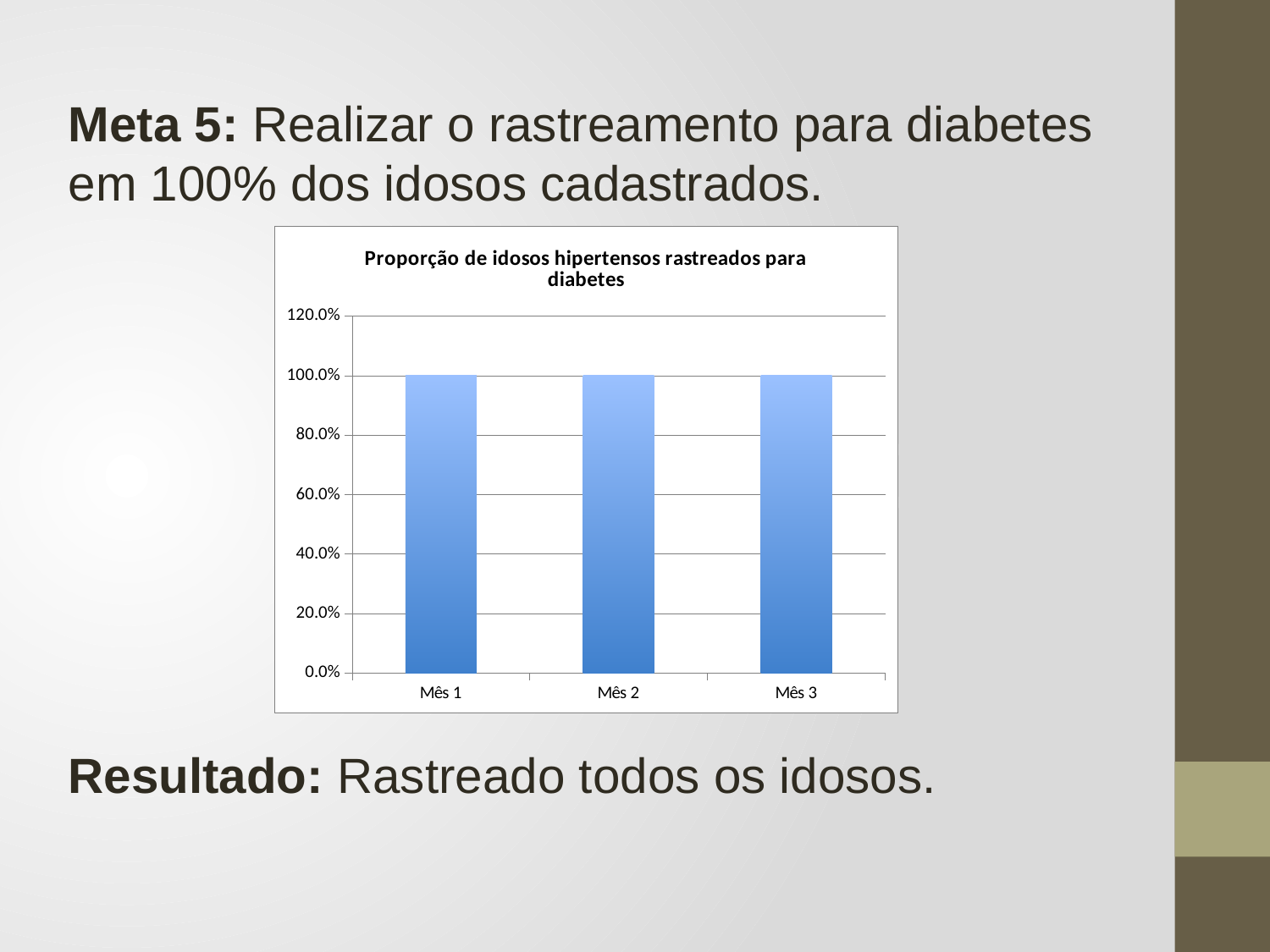

Meta 5: Realizar o rastreamento para diabetes em 100% dos idosos cadastrados.

Resultado: Rastreado todos os idosos.

### Chart:

| Category | Proporção de idosos hipertensos rastreados para diabetes |
|---|---|
| Mês 1 | 1.0 |
| Mês 2 | 1.0 |
| Mês 3 | 1.0 |